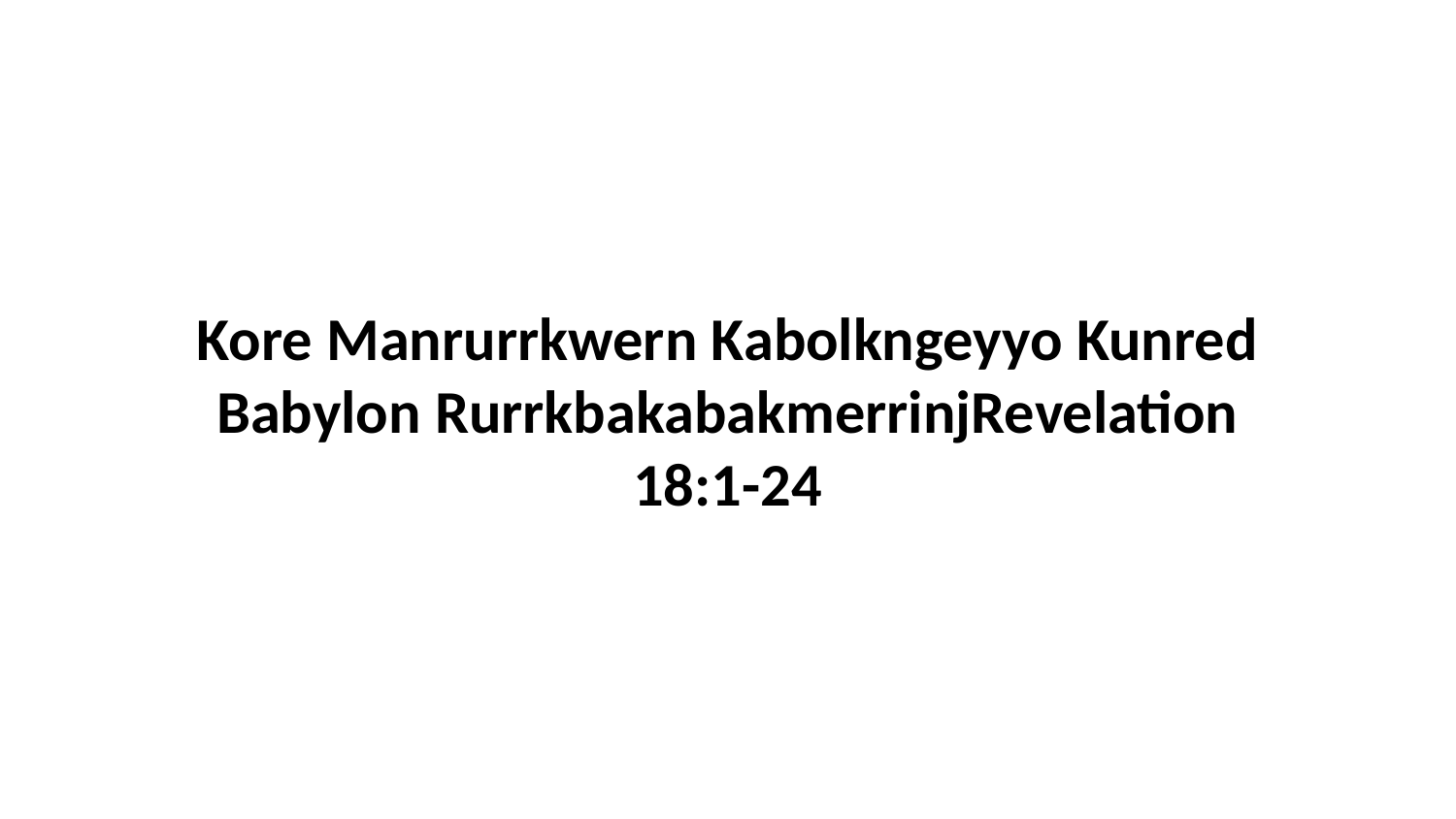

Kore Manrurrkwern Kabolkngeyyo Kunred Babylon RurrkbakabakmerrinjRevelation 18:1-24